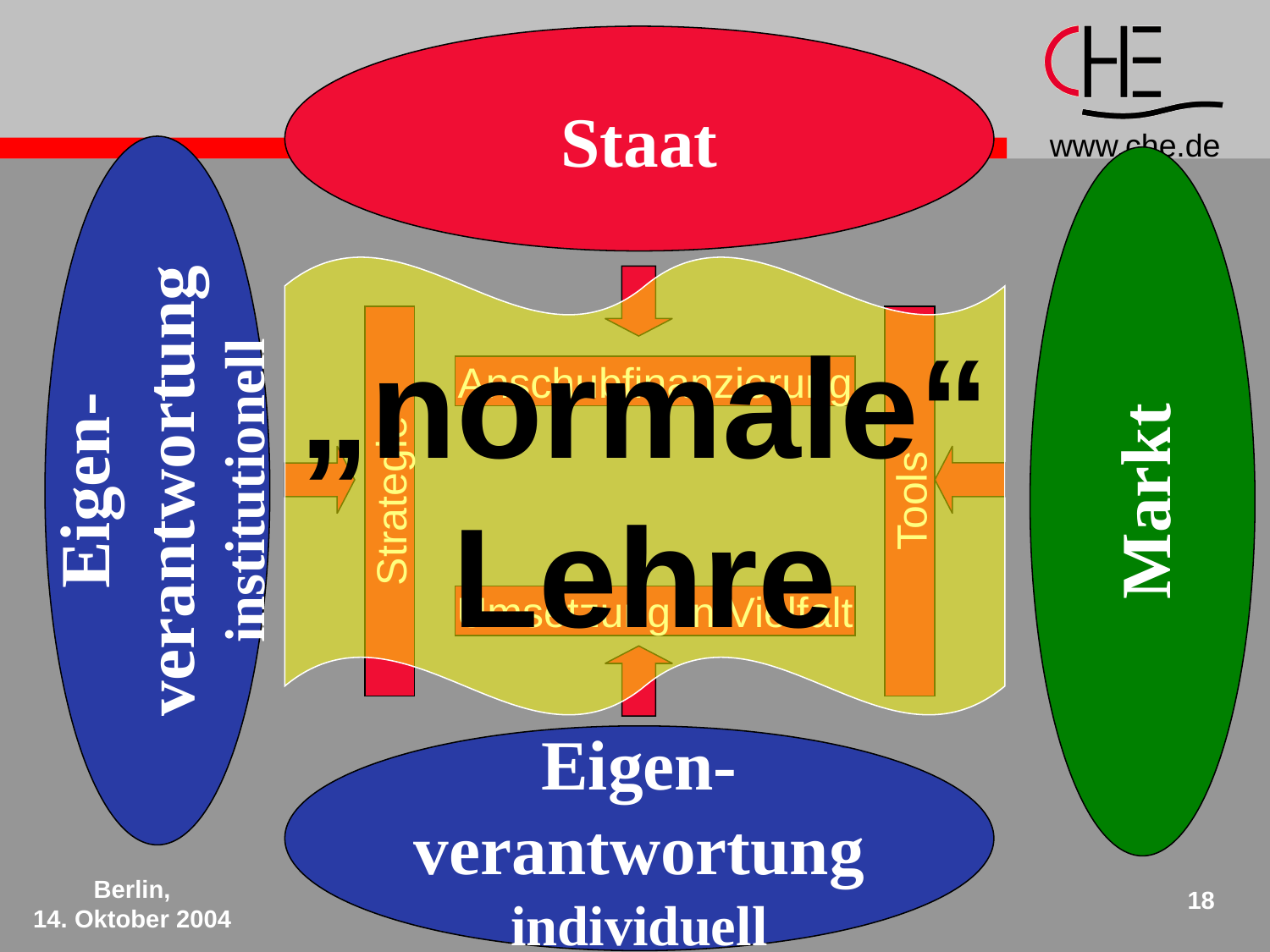

Staat
„normale“
Lehre

Anschubfinanzierung
Eigen-
verantwortung
institutionell
Markt

Strategie
Tools
Umsetzung in Vielfalt

Eigen-
verantwortung
individuell
Berlin,
14. Oktober 2004
18